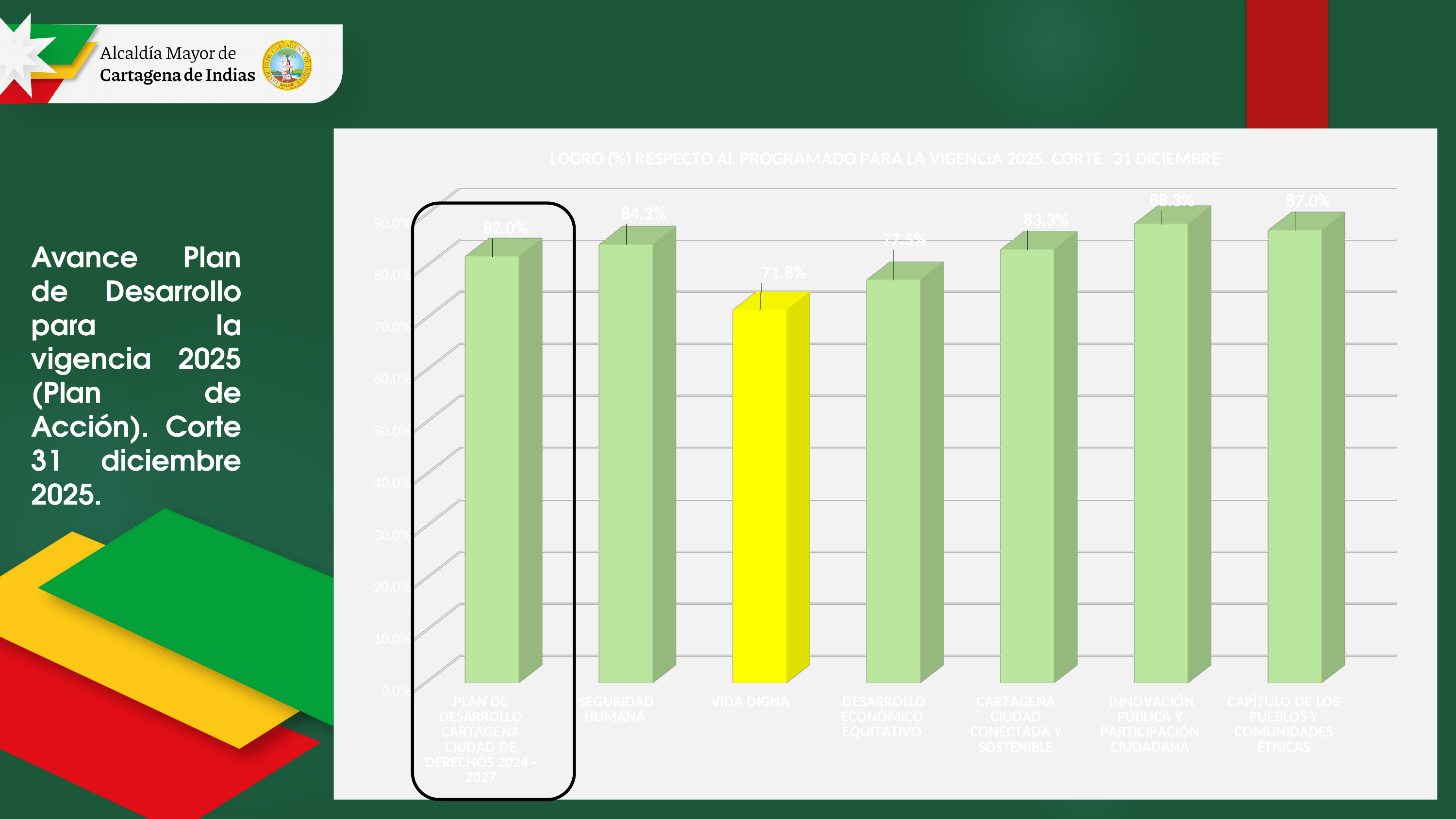

[unsupported chart]

Avance Plan de Desarrollo para la vigencia 2025 (Plan de Acción). Corte 31 diciembre 2025.